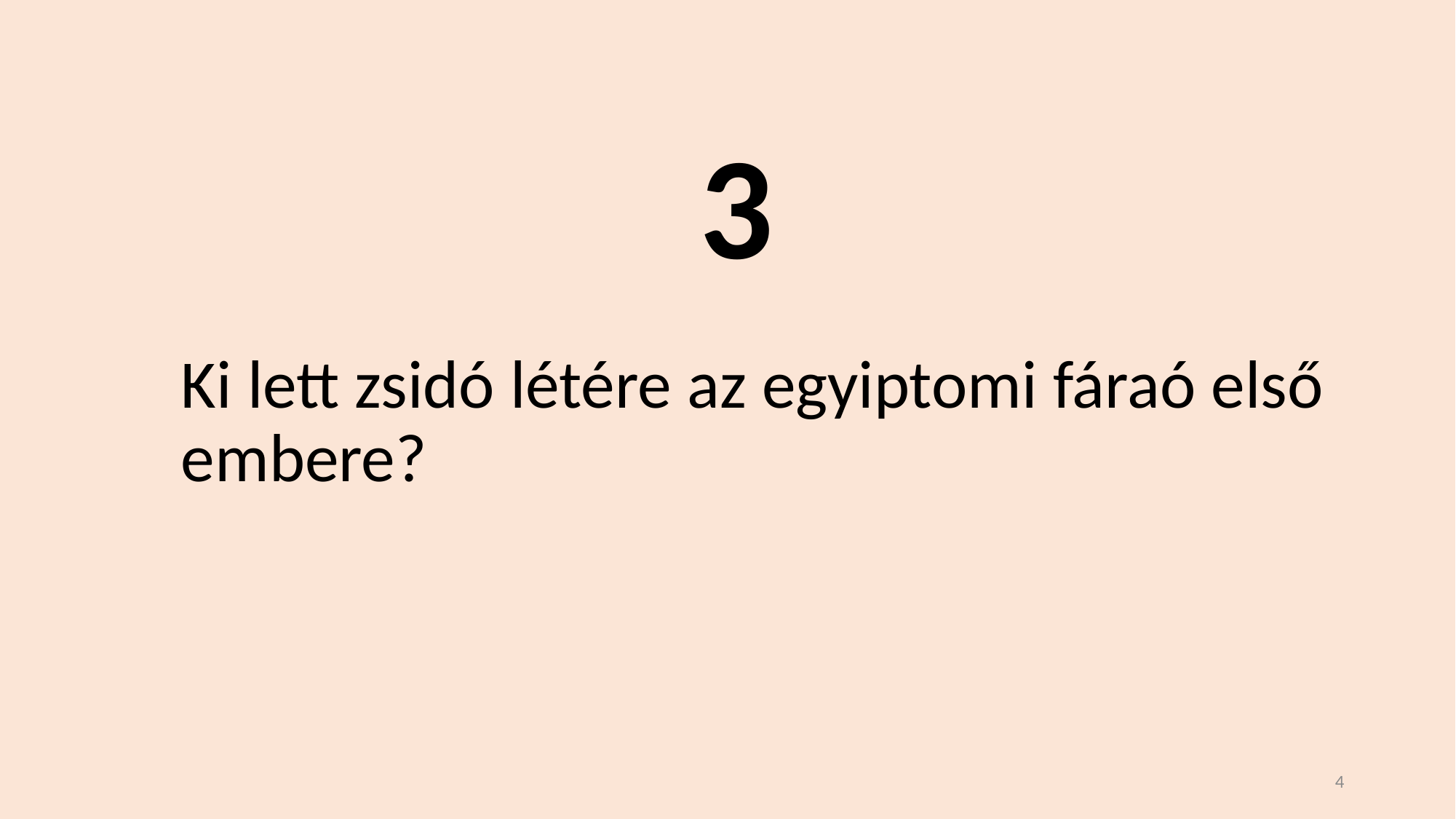

3
# Ki lett zsidó létére az egyiptomi fáraó első embere?
4